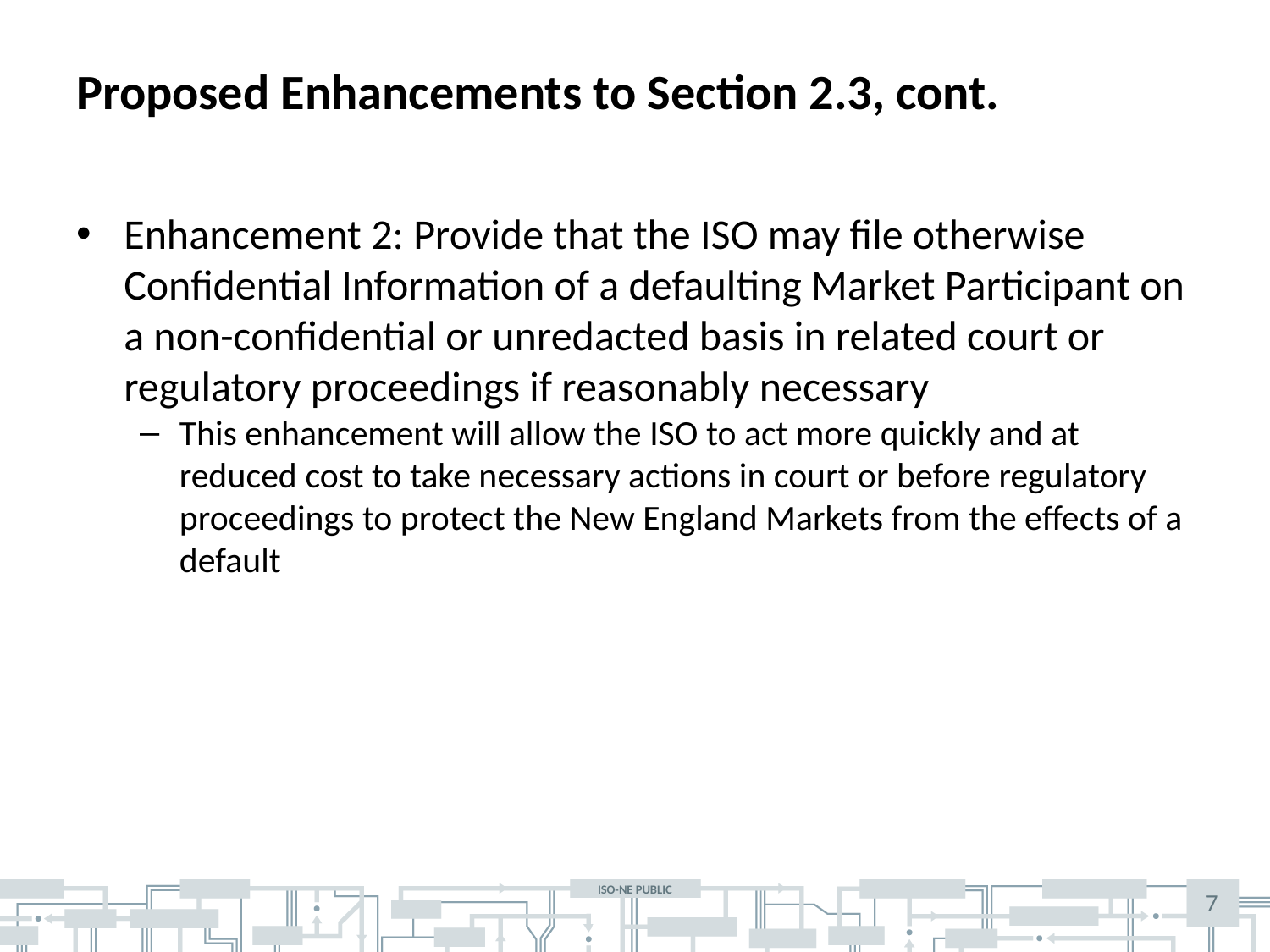

# Proposed Enhancements to Section 2.3, cont.
Enhancement 2: Provide that the ISO may file otherwise Confidential Information of a defaulting Market Participant on a non-confidential or unredacted basis in related court or regulatory proceedings if reasonably necessary
This enhancement will allow the ISO to act more quickly and at reduced cost to take necessary actions in court or before regulatory proceedings to protect the New England Markets from the effects of a default

7